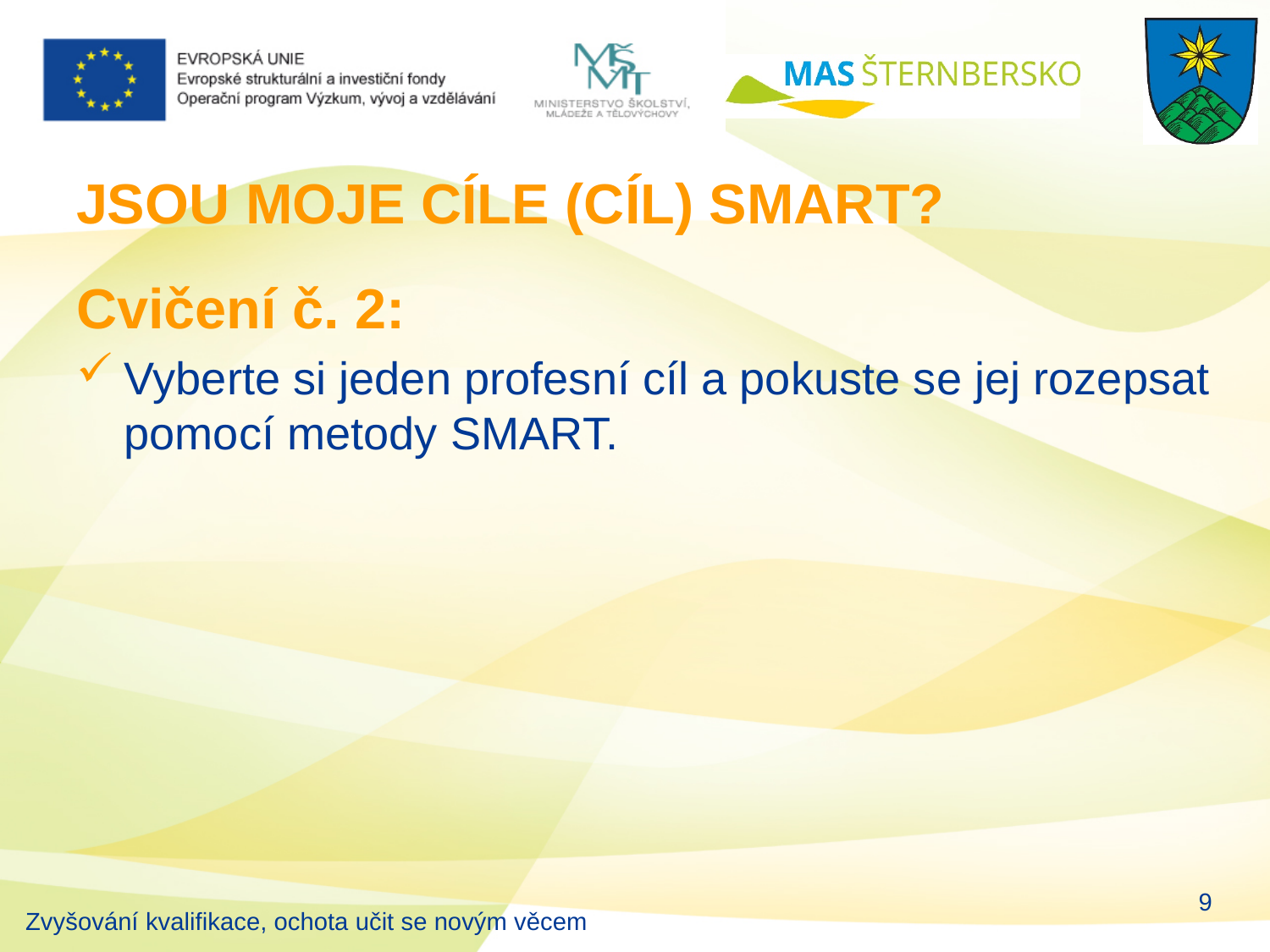

# JSOU MOJE CÍLE (CÍL) SMART?
Cvičení č. 2:
Vyberte si jeden profesní cíl a pokuste se jej rozepsat pomocí metody SMART.

9
Zvyšování kvalifikace, ochota učit se novým věcem